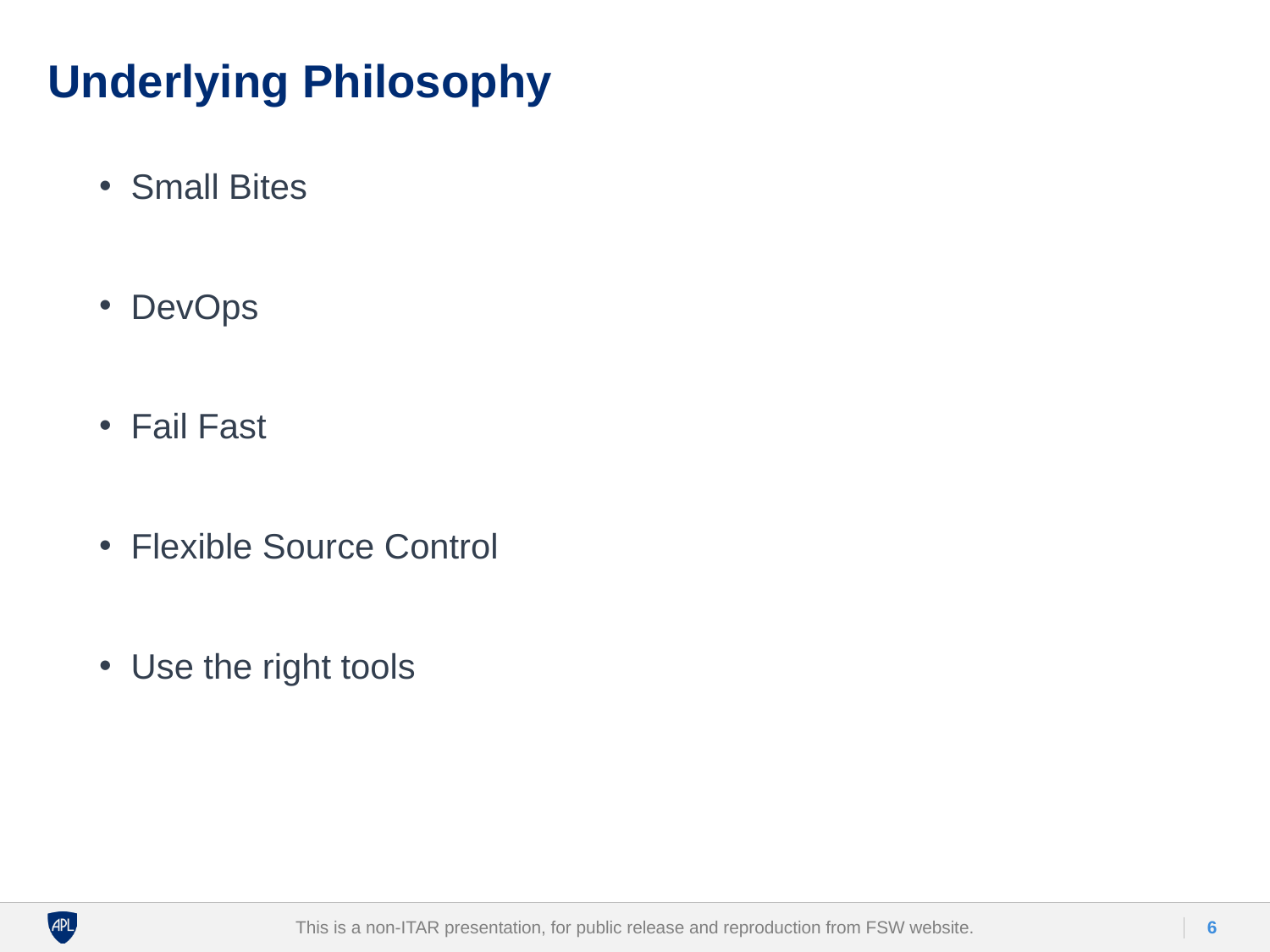

# Underlying Philosophy
Small Bites

DevOps

Fail Fast

Flexible Source Control

Use the right tools

This is a non-ITAR presentation, for public release and reproduction from FSW website.
6